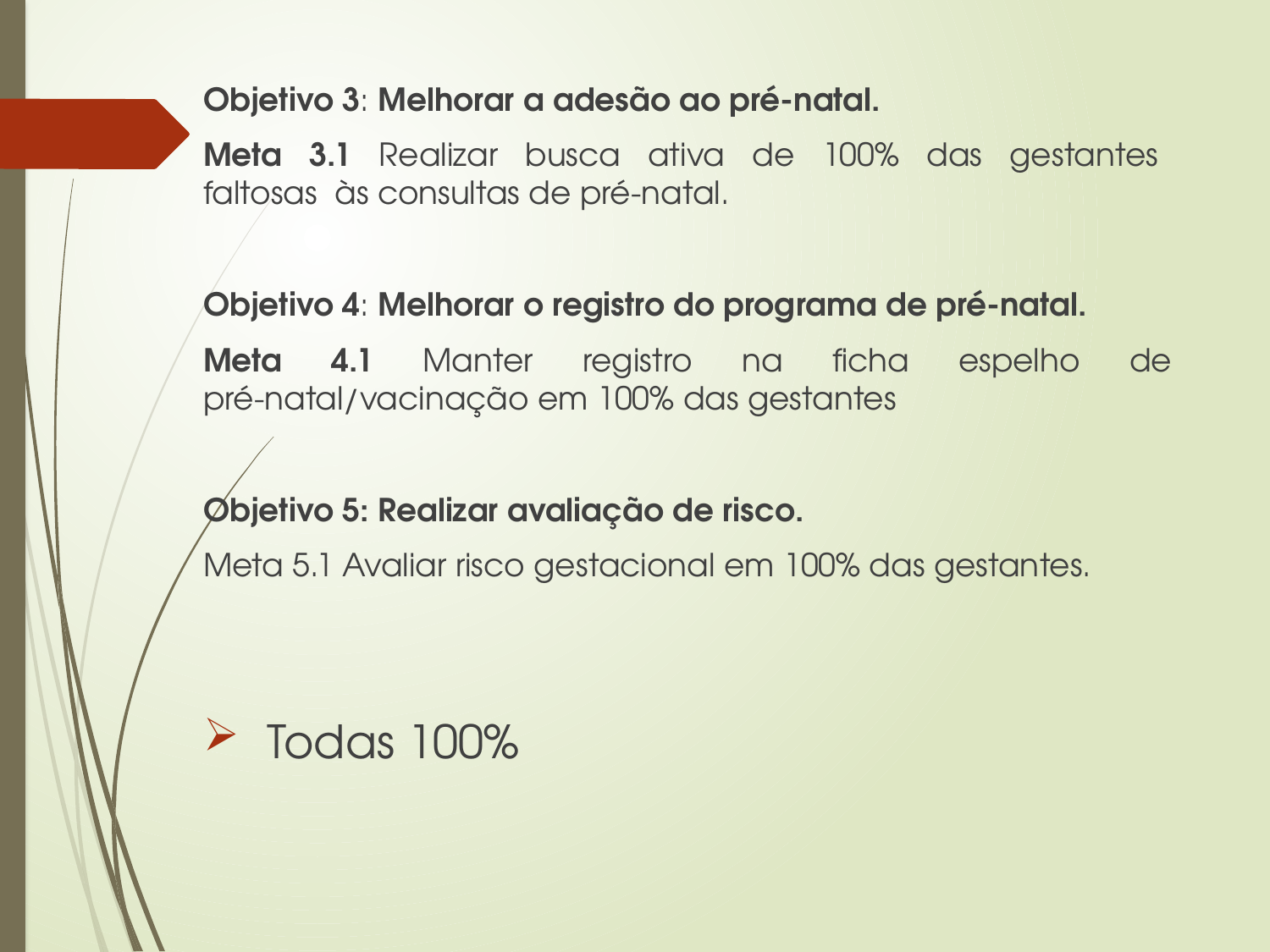

Objetivo 3: Melhorar a adesão ao pré-natal.
Meta  3.1  Realizar  busca  ativa  de  100%  das  gestantes  faltosas  às consultas de pré-natal.

Objetivo 4: Melhorar o registro do programa de pré-natal.
Meta 4.1 Manter registro na ficha espelho de pré-natal/vacinação em 100% das gestantes

Objetivo 5: Realizar avaliação de risco.
Meta 5.1 Avaliar risco gestacional em 100% das gestantes.

Todas 100%